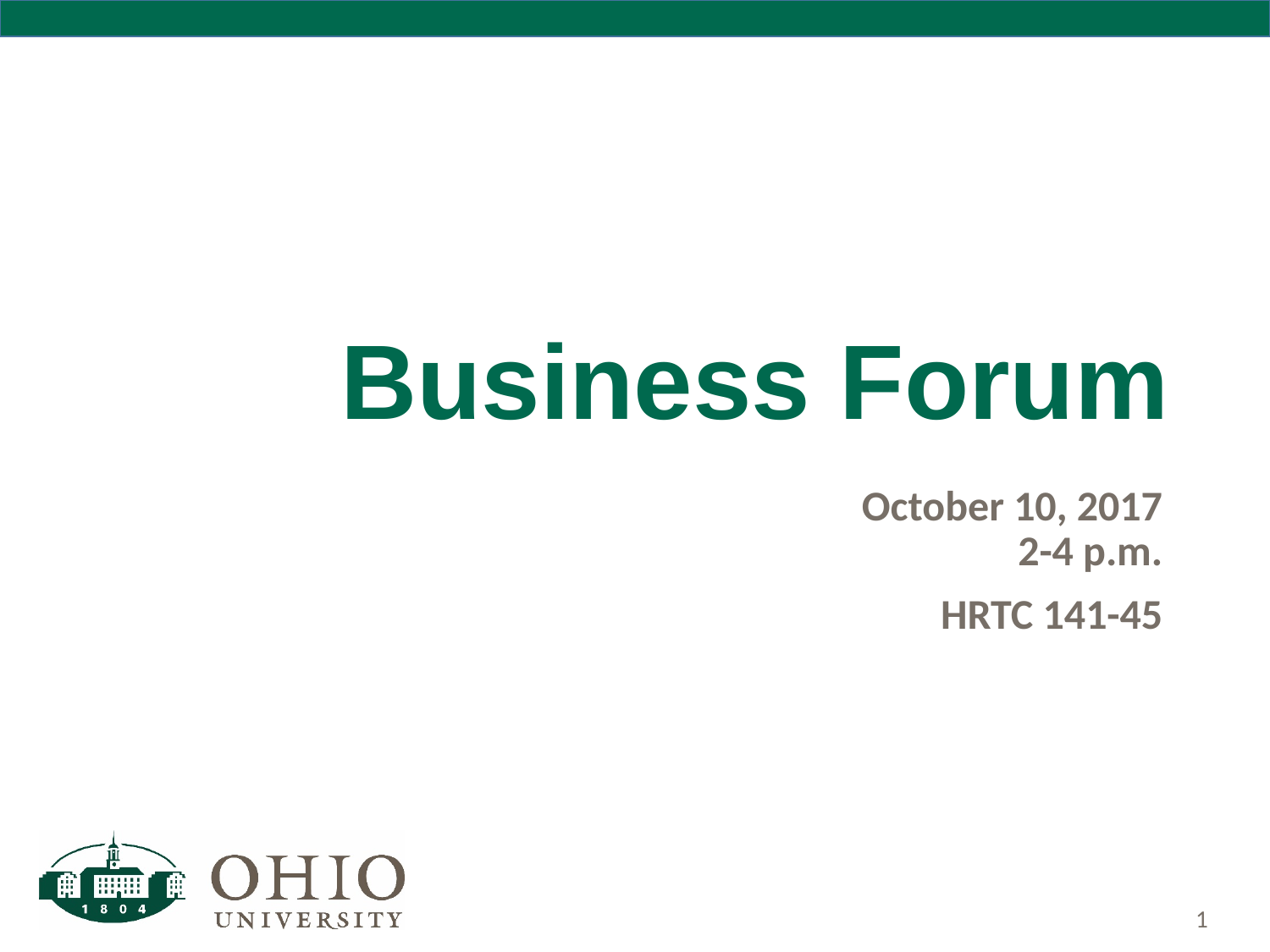

# Business Forum
October 10, 2017
2-4 p.m.
HRTC 141-45